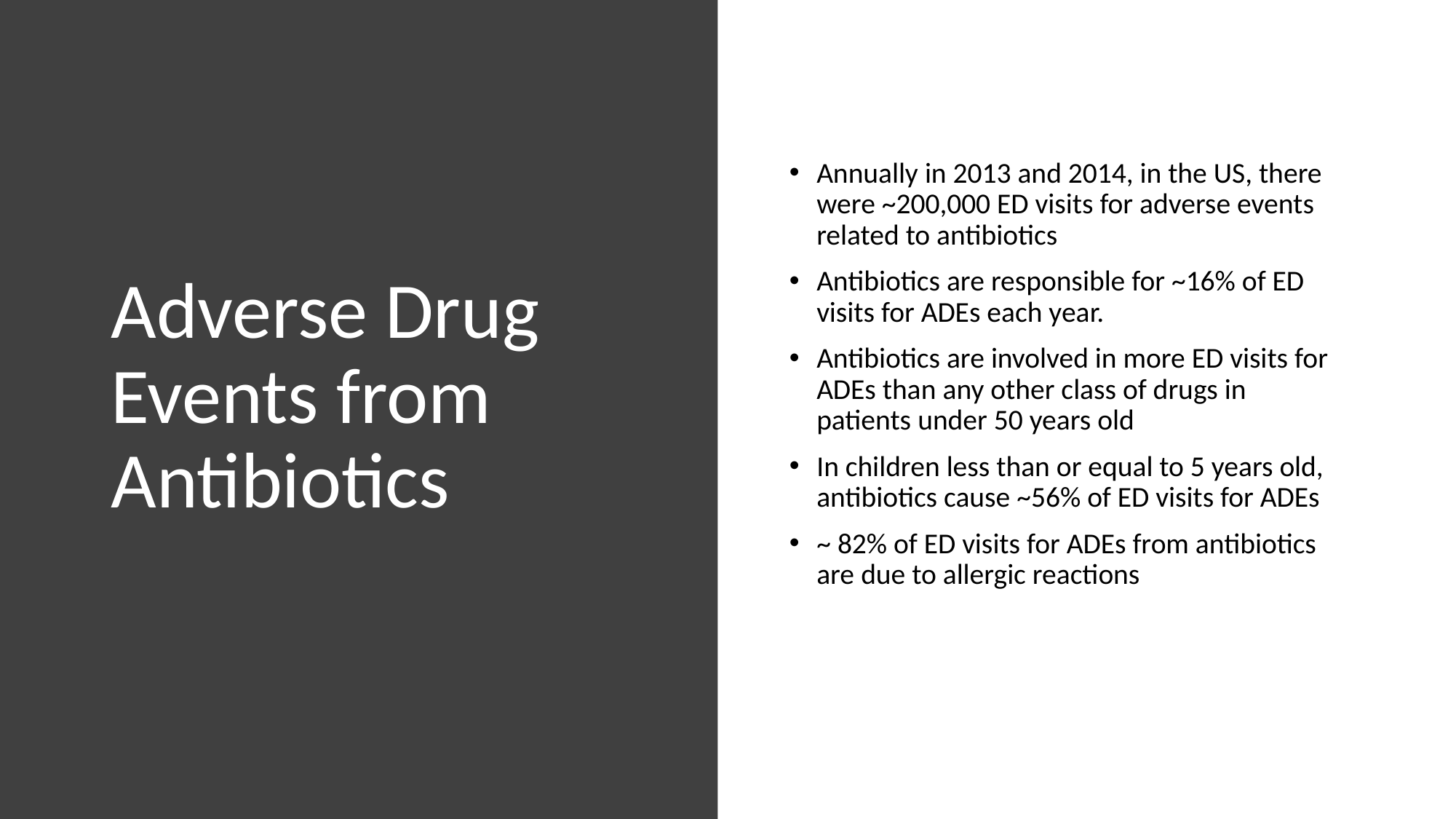

# Adverse Drug Events from Antibiotics
Annually in 2013 and 2014, in the US, there were ~200,000 ED visits for adverse events related to antibiotics
Antibiotics are responsible for ~16% of ED visits for ADEs each year.
Antibiotics are involved in more ED visits for ADEs than any other class of drugs in patients under 50 years old
In children less than or equal to 5 years old, antibiotics cause ~56% of ED visits for ADEs
~ 82% of ED visits for ADEs from antibiotics are due to allergic reactions